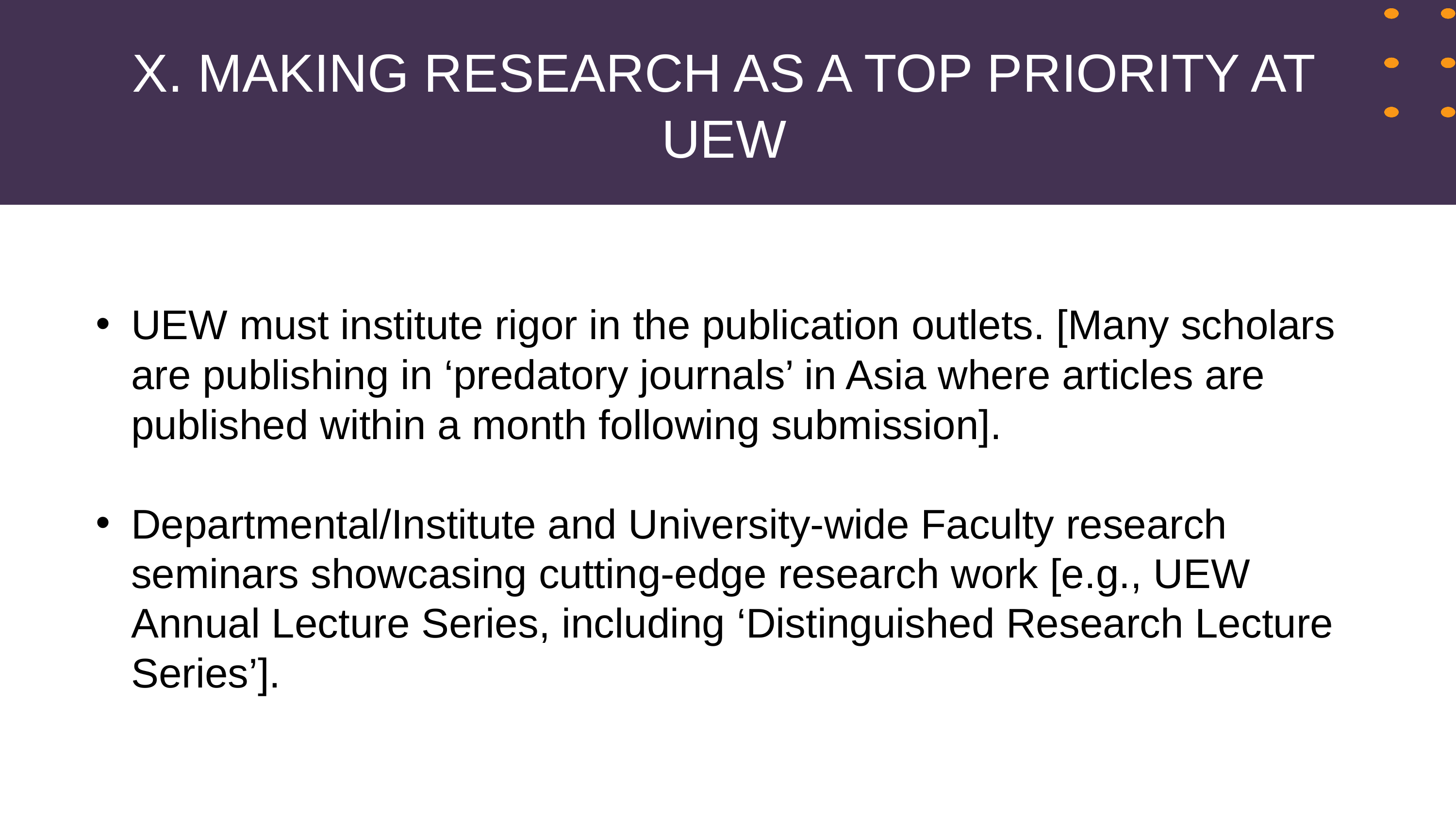

X. MAKING RESEARCH AS A TOP PRIORITY AT UEW

UEW must institute rigor in the publication outlets. [Many scholars are publishing in ‘predatory journals’ in Asia where articles are published within a month following submission].

Departmental/Institute and University-wide Faculty research seminars showcasing cutting-edge research work [e.g., UEW Annual Lecture Series, including ‘Distinguished Research Lecture Series’].